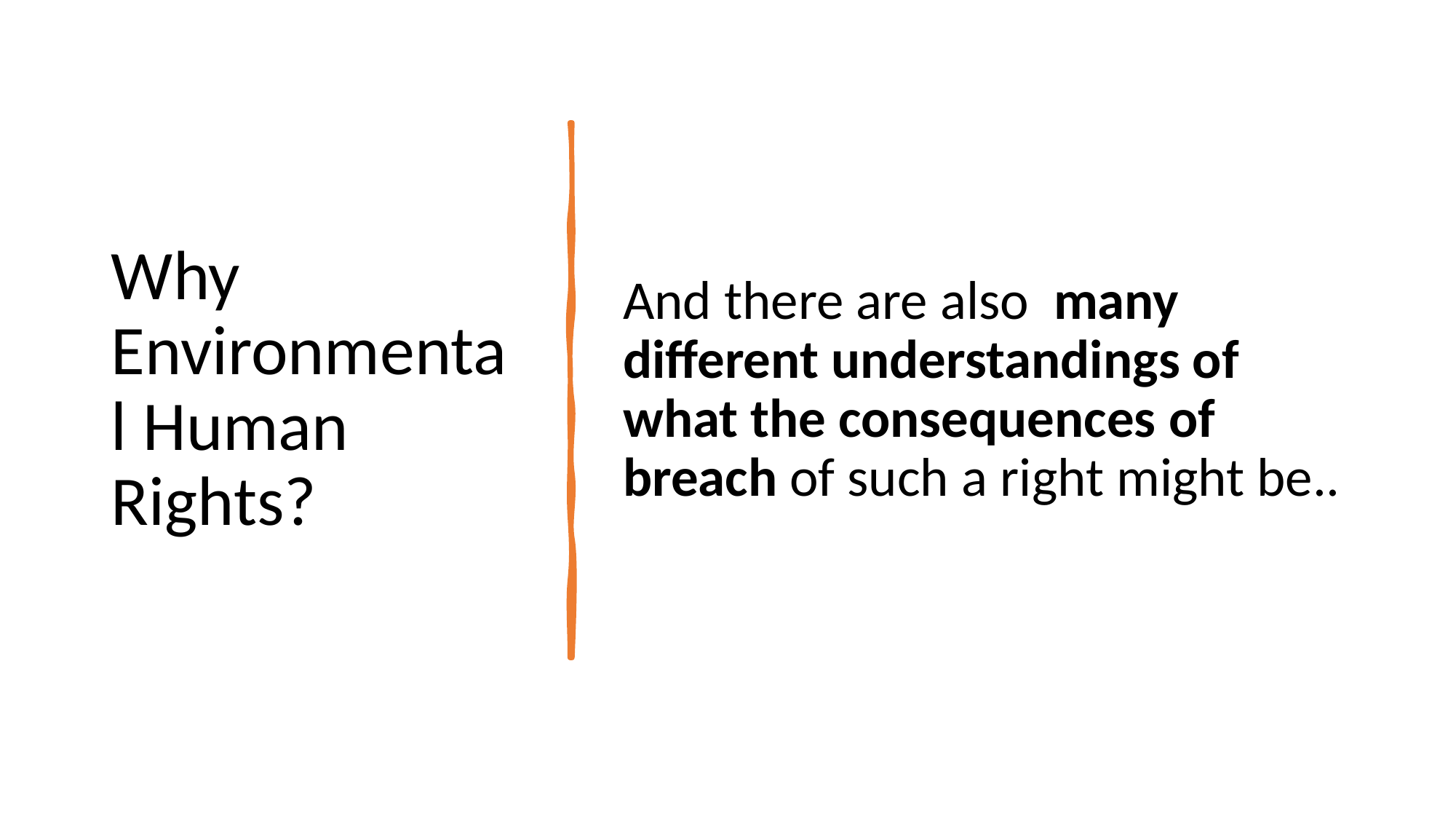

# Why Environmental Human Rights?
And there are also  many different understandings of what the consequences of breach of such a right might be..